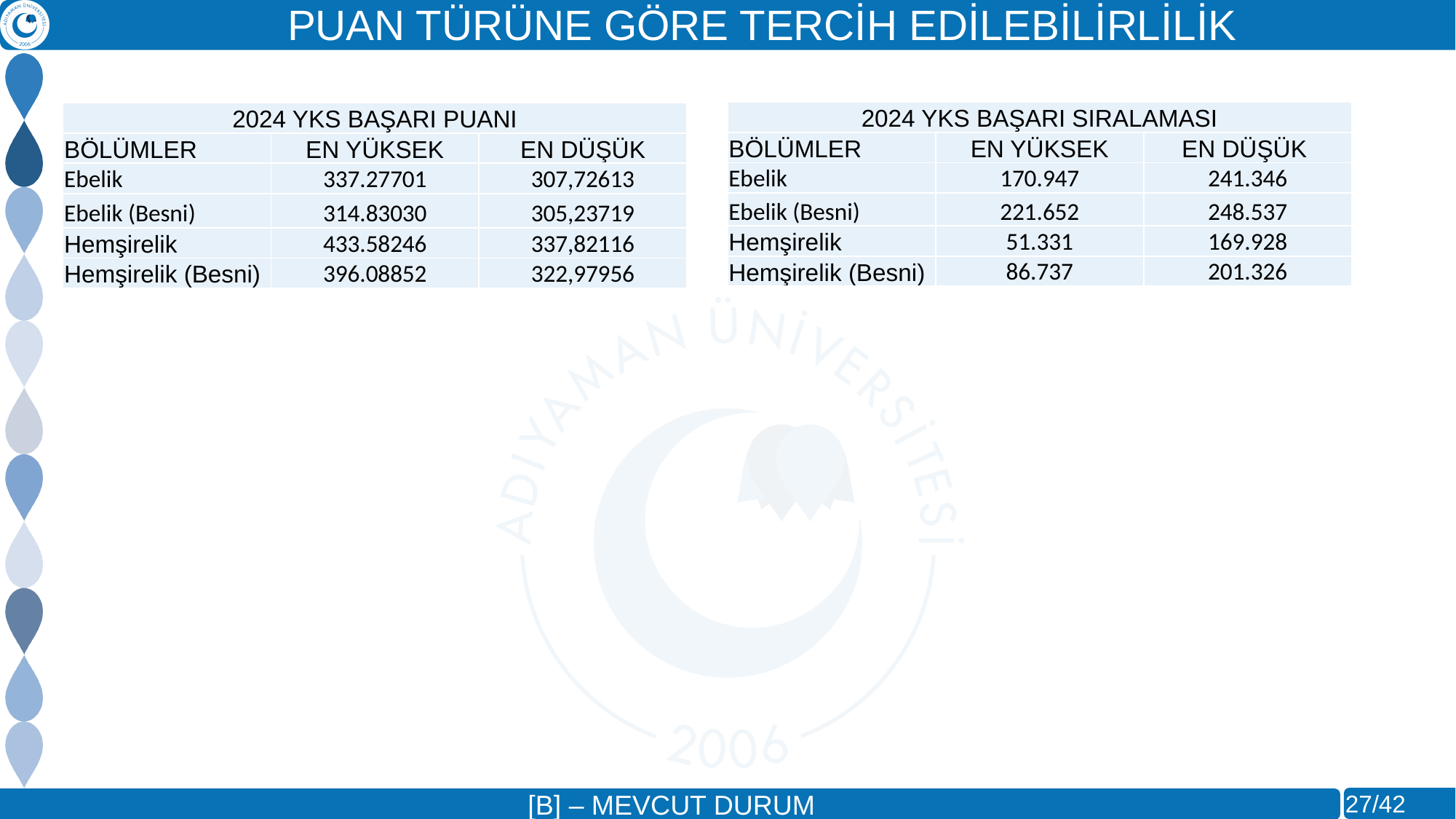

PUAN TÜRÜNE GÖRE TERCİH EDİLEBİLİRLİLİK
| 2024 YKS BAŞARI SIRALAMASI |  |  |
| --- | --- | --- |
| BÖLÜMLER | EN YÜKSEK | EN DÜŞÜK |
| Ebelik | 170.947 | 241.346 |
| Ebelik (Besni) | 221.652 | 248.537 |
| Hemşirelik | 51.331 | 169.928 |
| Hemşirelik (Besni) | 86.737 | 201.326 |
| 2024 YKS BAŞARI PUANI |  |  |
| --- | --- | --- |
| BÖLÜMLER | EN YÜKSEK | EN DÜŞÜK |
| Ebelik | 337.27701 | 307,72613 |
| Ebelik (Besni) | 314.83030 | 305,23719 |
| Hemşirelik | 433.58246 | 337,82116 |
| Hemşirelik (Besni) | 396.08852 | 322,97956 |
[B] – MEVCUT DURUM